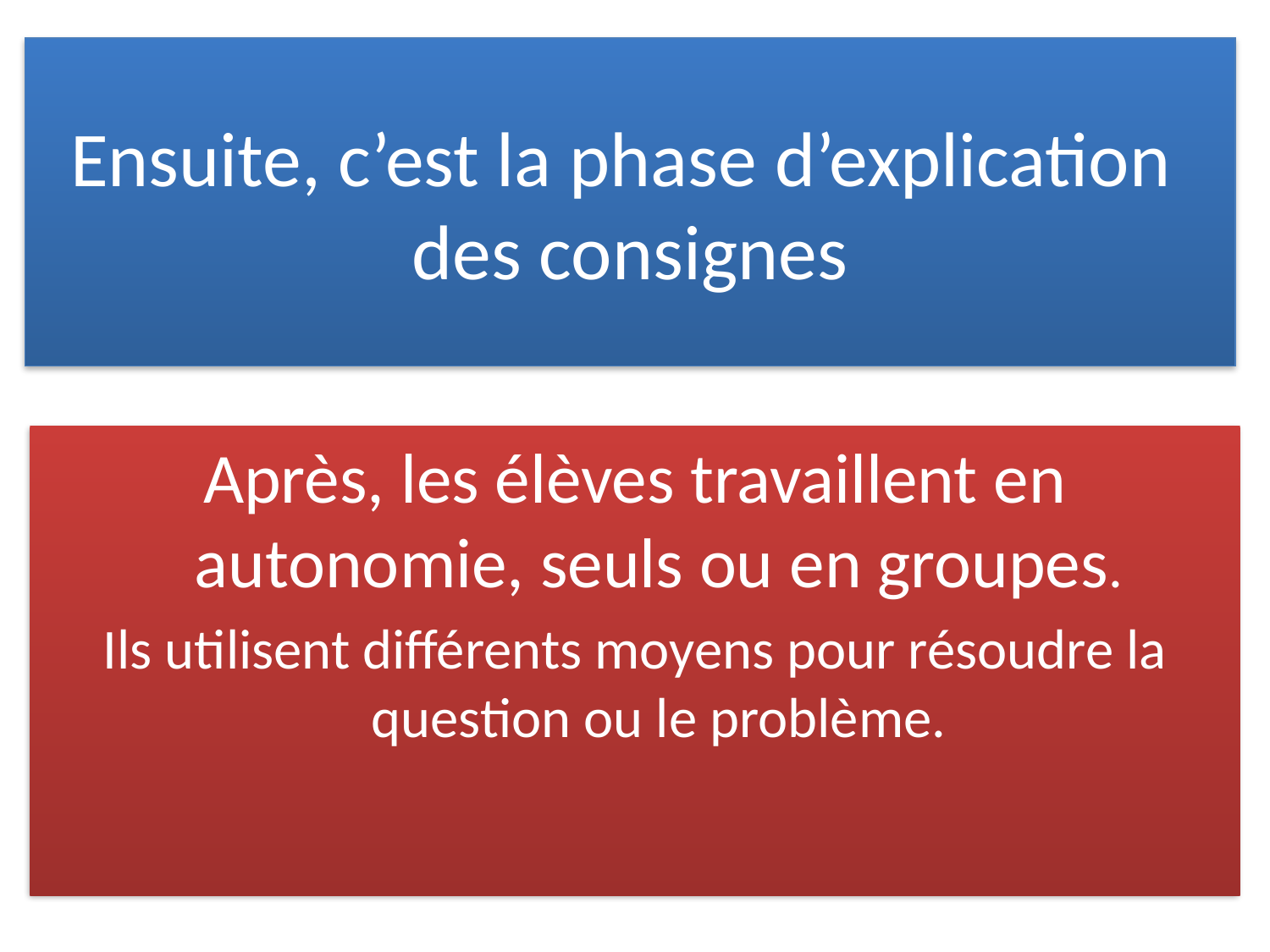

# Ensuite, c’est la phase d’explication des consignes
Après, les élèves travaillent en autonomie, seuls ou en groupes.
Ils utilisent différents moyens pour résoudre la question ou le problème.